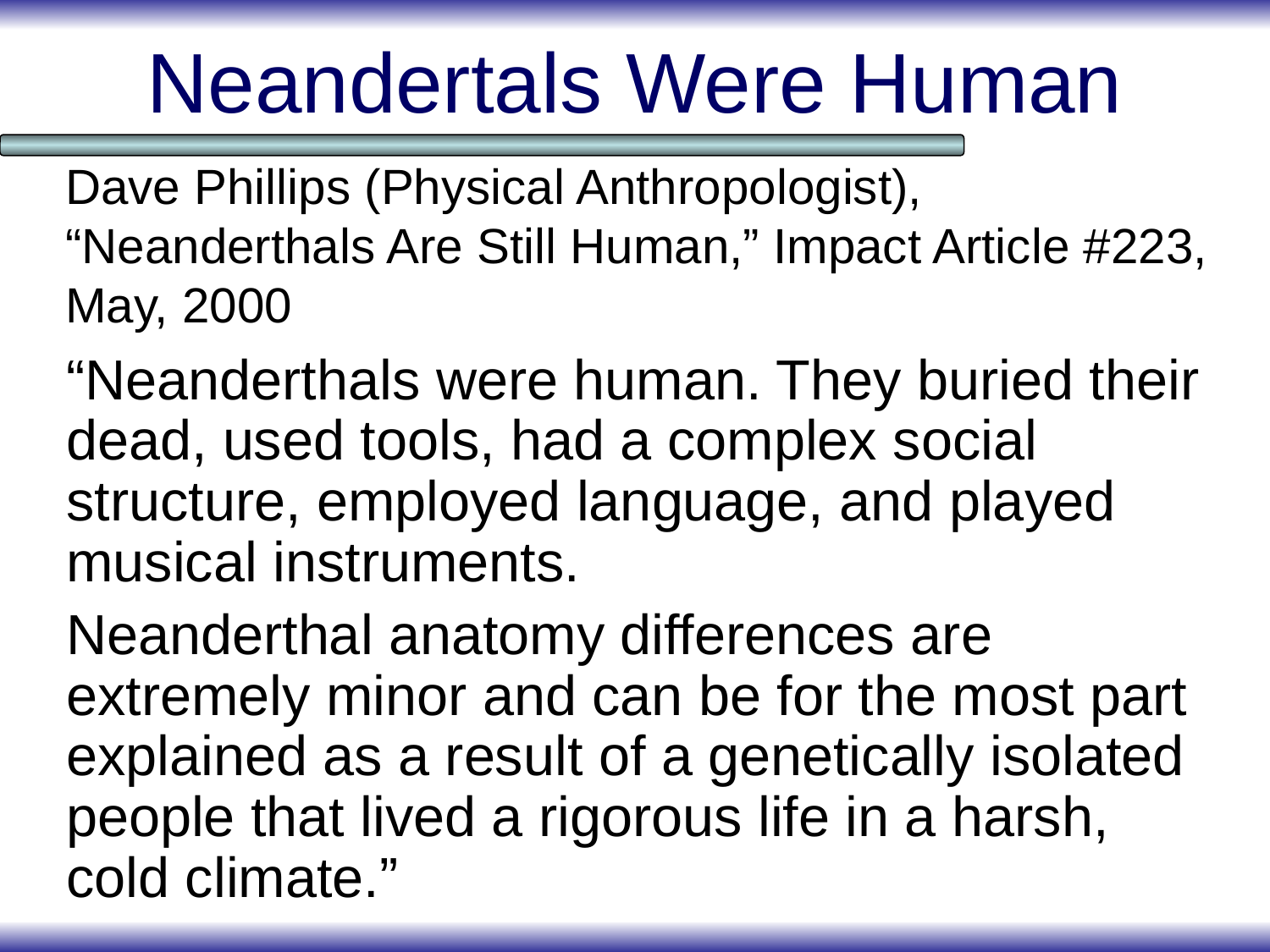

# Neandertals Were Human
Dave Phillips (Physical Anthropologist), “Neanderthals Are Still Human,” Impact Article #223, May, 2000
“Neanderthals were human. They buried their dead, used tools, had a complex social structure, employed language, and played musical instruments.
Neanderthal anatomy differences are extremely minor and can be for the most part explained as a result of a genetically isolated people that lived a rigorous life in a harsh, cold climate.”